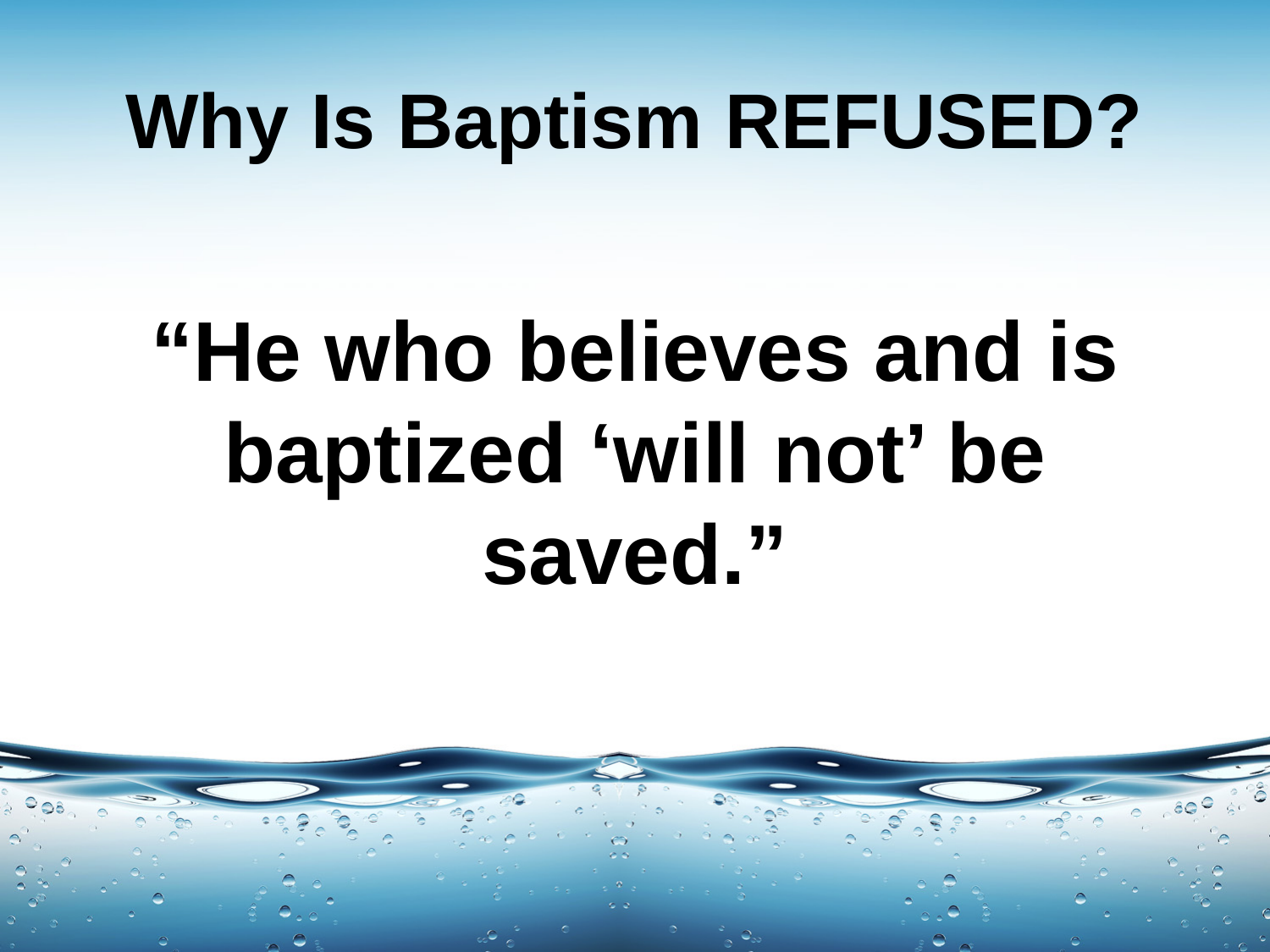

# Why Is Baptism REFUSED?

“He who believes and is baptized ‘will not’ be saved.”